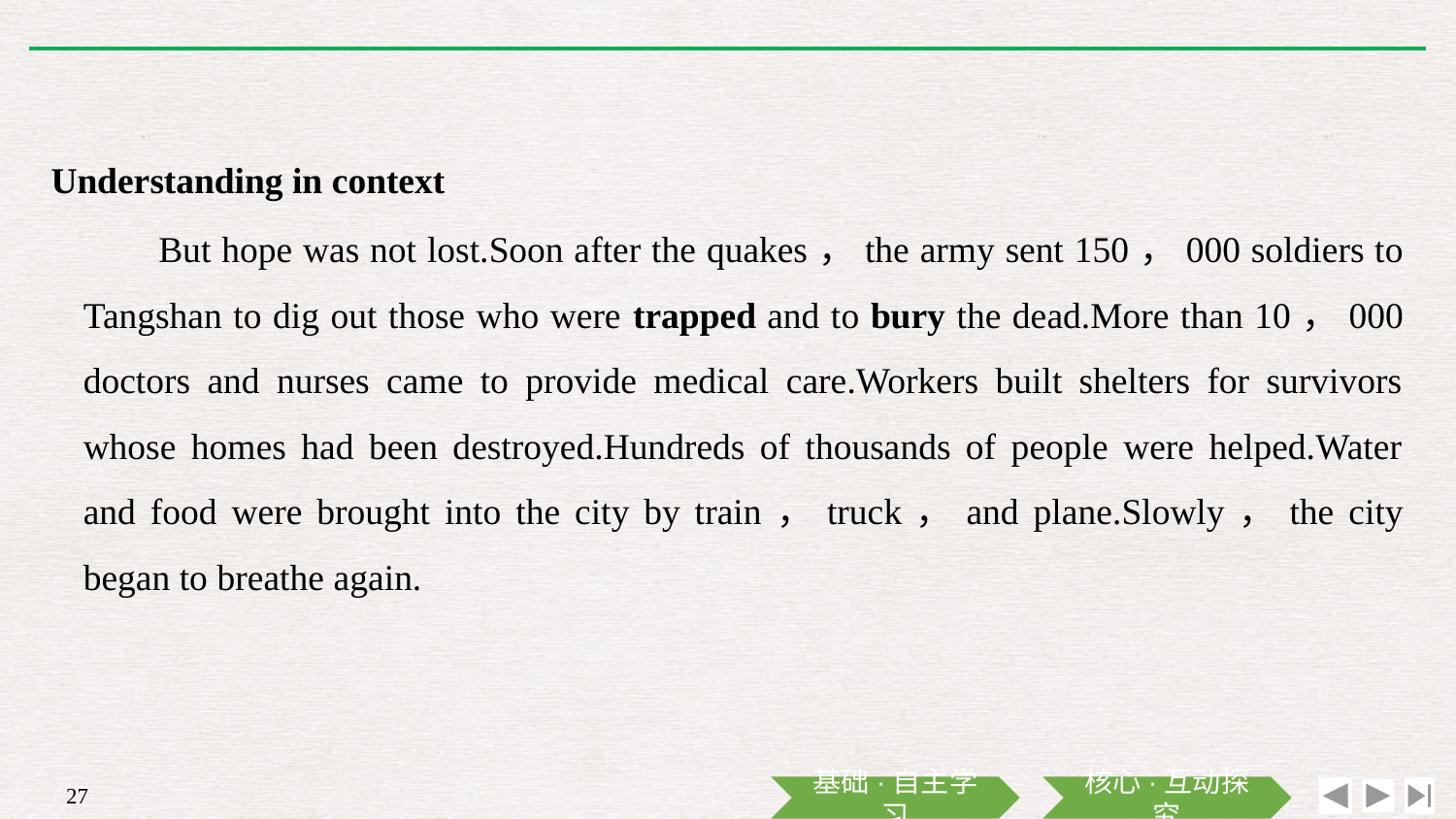

Understanding in context
But hope was not lost.Soon after the quakes，the army sent 150，000 soldiers to Tangshan to dig out those who were trapped and to bury the dead.More than 10，000 doctors and nurses came to provide medical care.Workers built shelters for survivors whose homes had been destroyed.Hundreds of thousands of people were helped.Water and food were brought into the city by train，truck，and plane.Slowly，the city began to breathe again.